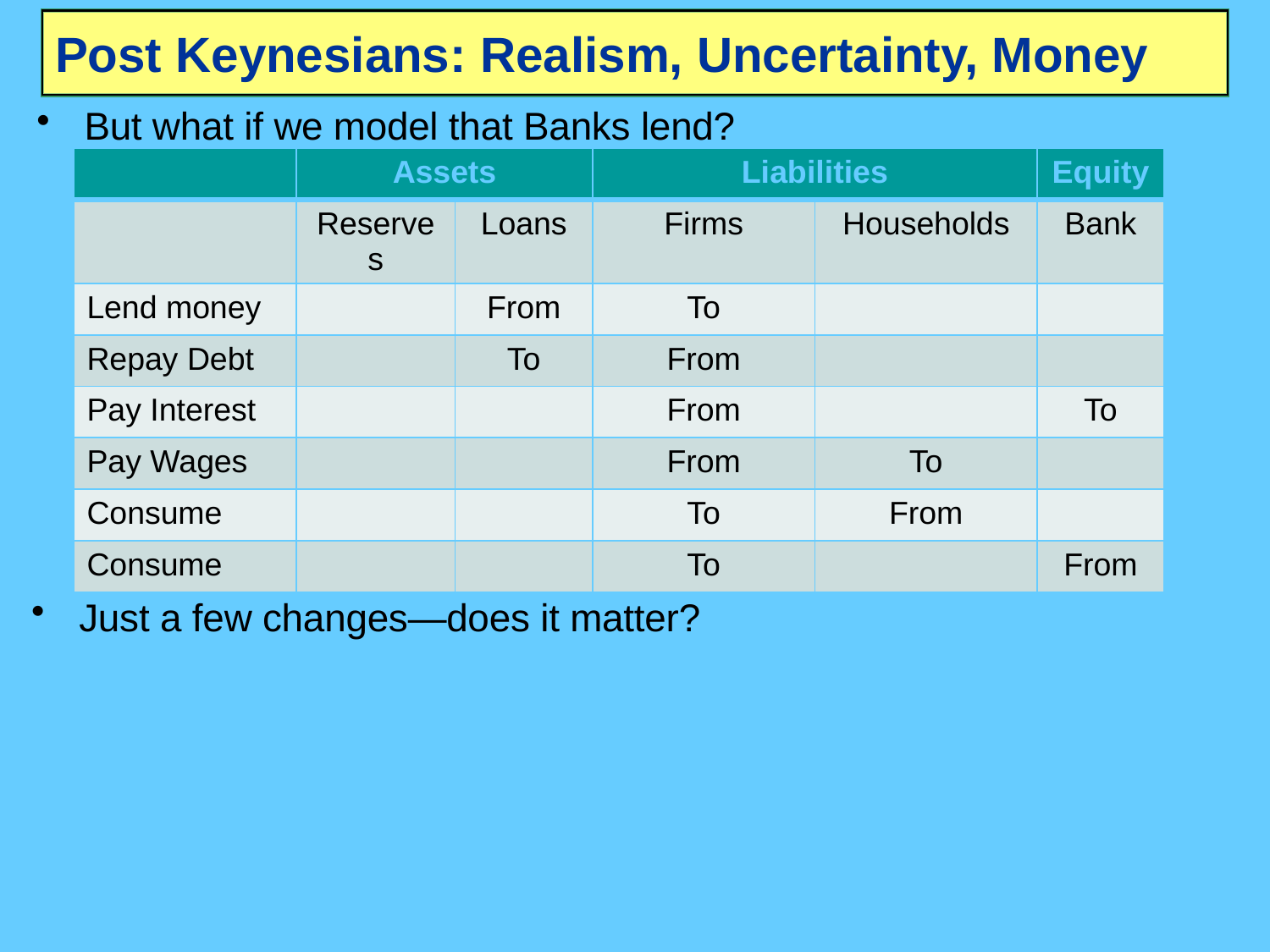

# Post Keynesians: Realism, Uncertainty, Money
But what if we model that Banks lend?
|  | Assets |  | Liabilities |  | Equity |
| --- | --- | --- | --- | --- | --- |
|  | Reserves | Loans | Firms | Households | Bank |
| Lend money |  | From | To |  |  |
| Repay Debt |  | To | From |  |  |
| Pay Interest |  |  | From |  | To |
| Pay Wages |  |  | From | To |  |
| Consume |  |  | To | From |  |
| Consume |  |  | To |  | From |
Just a few changes—does it matter?